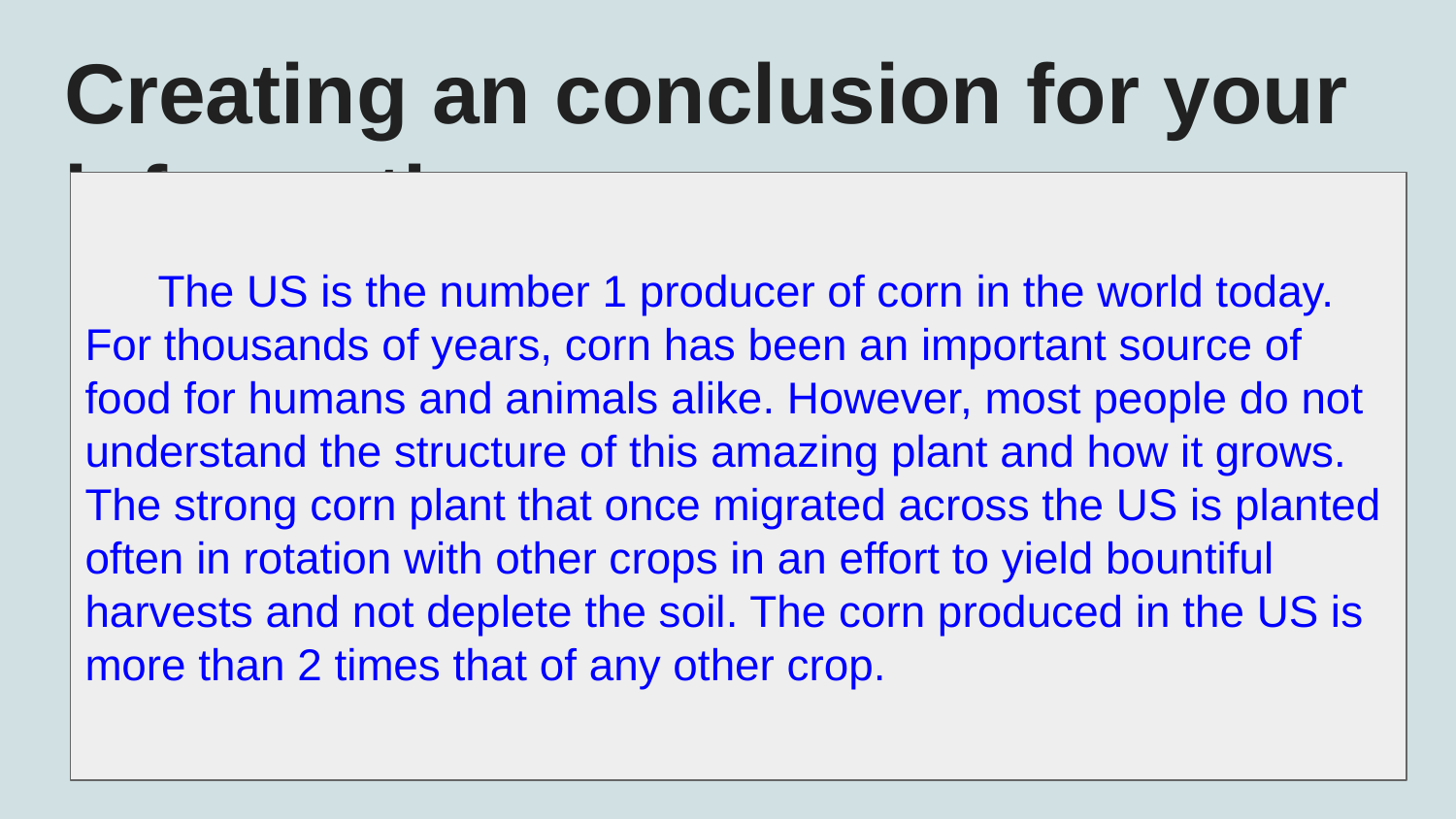

# Creating an conclusion for your informative essay
The US is the number 1 producer of corn in the world today. For thousands of years, corn has been an important source of food for humans and animals alike. However, most people do not understand the structure of this amazing plant and how it grows. The strong corn plant that once migrated across the US is planted often in rotation with other crops in an effort to yield bountiful harvests and not deplete the soil. The corn produced in the US is more than 2 times that of any other crop.